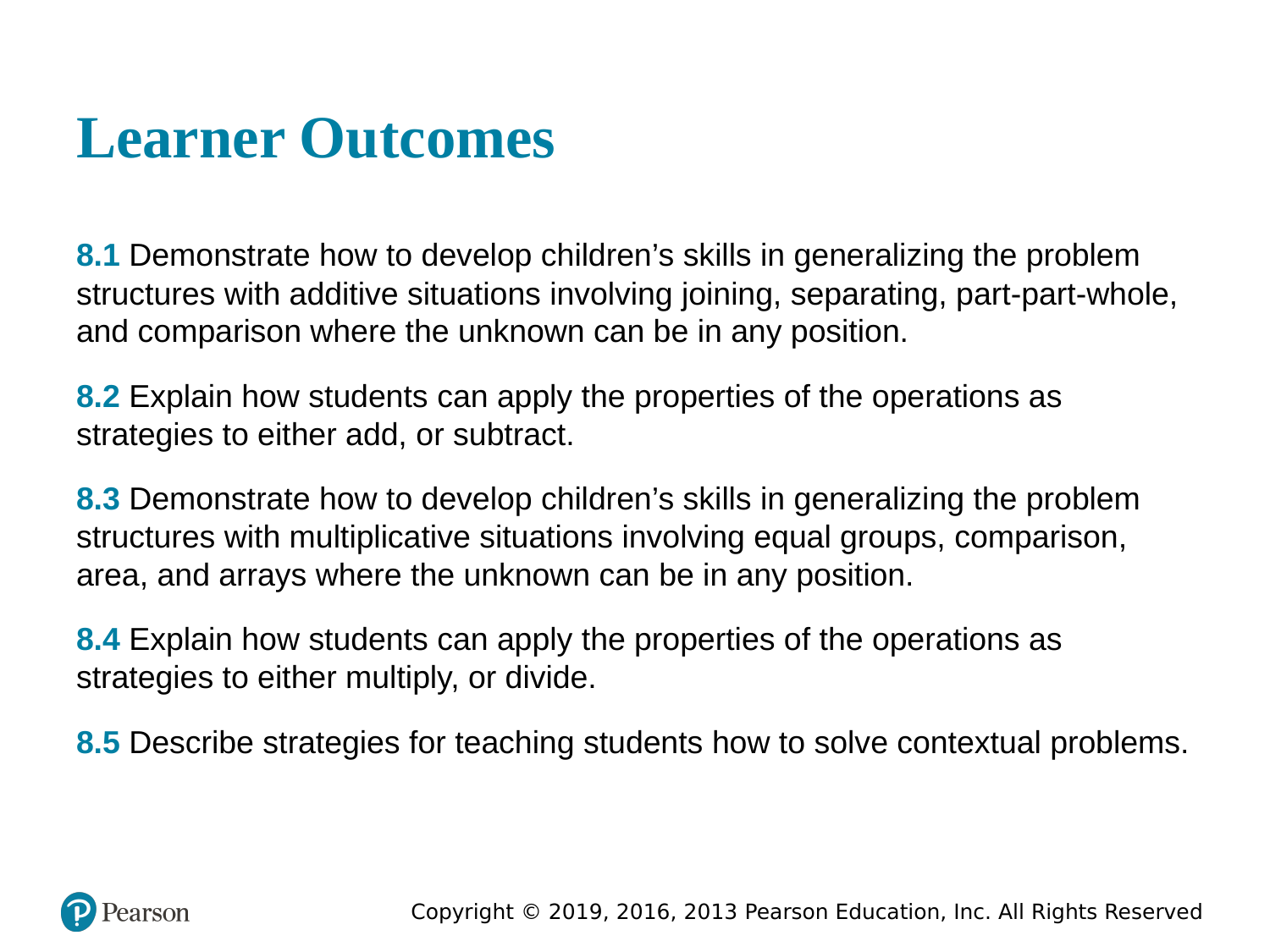

# Learner Outcomes
8.1 Demonstrate how to develop children’s skills in generalizing the problem structures with additive situations involving joining, separating, part-part-whole, and comparison where the unknown can be in any position.
8.2 Explain how students can apply the properties of the operations as strategies to either add, or subtract.
8.3 Demonstrate how to develop children’s skills in generalizing the problem structures with multiplicative situations involving equal groups, comparison, area, and arrays where the unknown can be in any position.
8.4 Explain how students can apply the properties of the operations as strategies to either multiply, or divide.
8.5 Describe strategies for teaching students how to solve contextual problems.